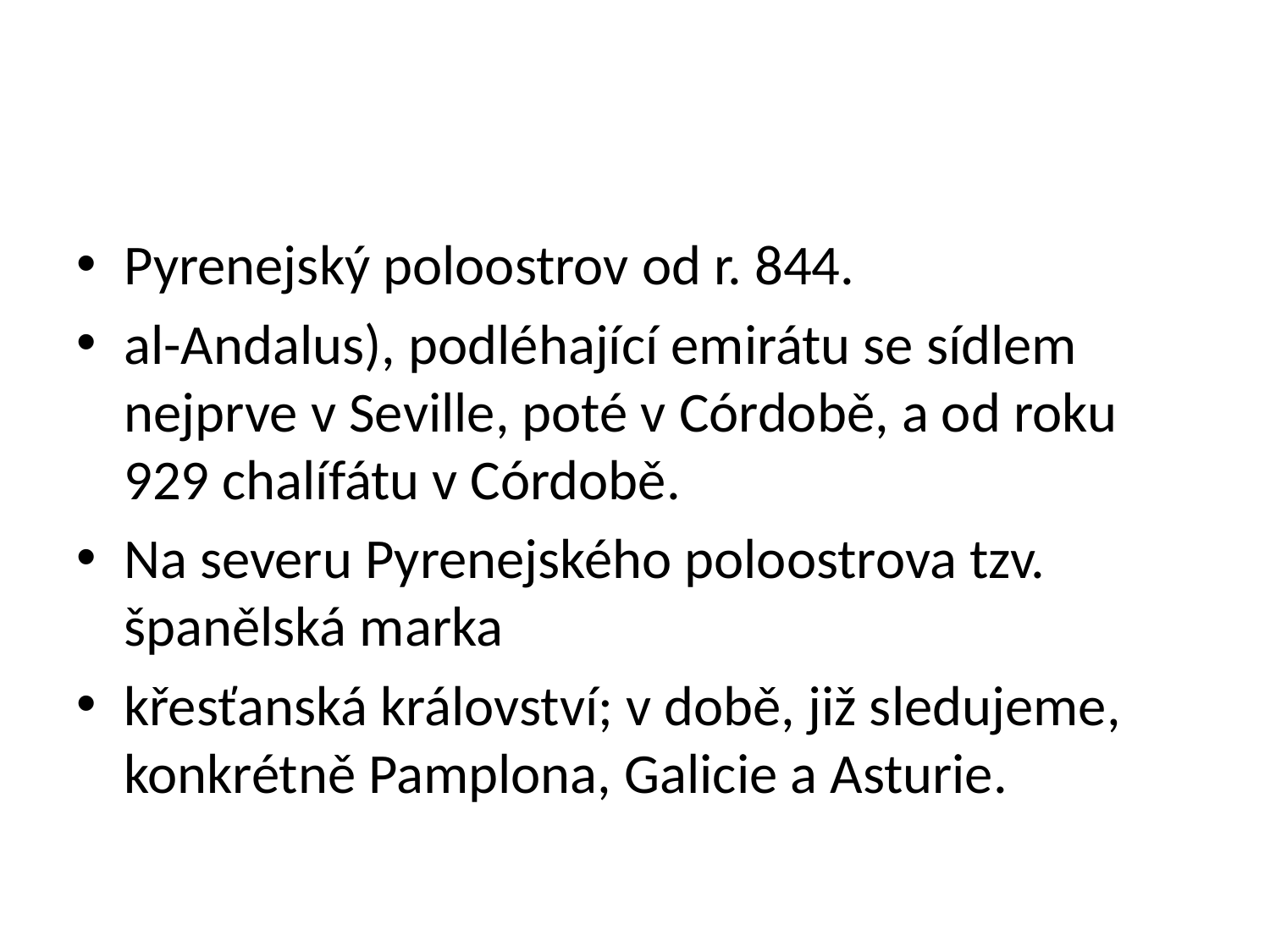

#
Pyrenejský poloostrov od r. 844.
al-Andalus), podléhající emirátu se sídlem nejprve v Seville, poté v Córdobě, a od roku 929 chalífátu v Córdobě.
Na severu Pyrenejského poloostrova tzv. španělská marka
křesťanská království; v době, již sledujeme, konkrétně Pamplona, Galicie a Asturie.